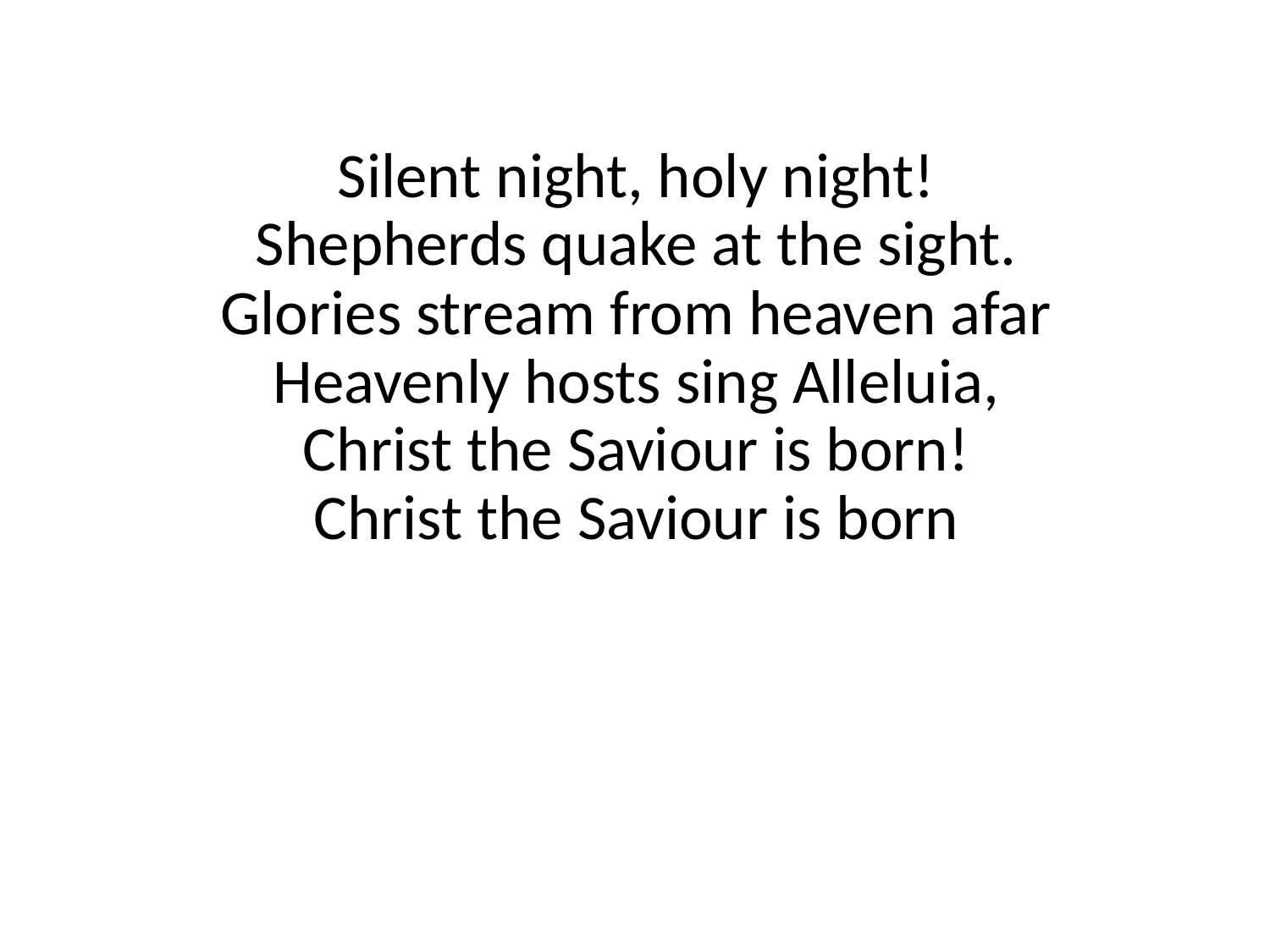

Silent night, holy night!
Shepherds quake at the sight.
Glories stream from heaven afar
Heavenly hosts sing Alleluia,
Christ the Saviour is born!
Christ the Saviour is born